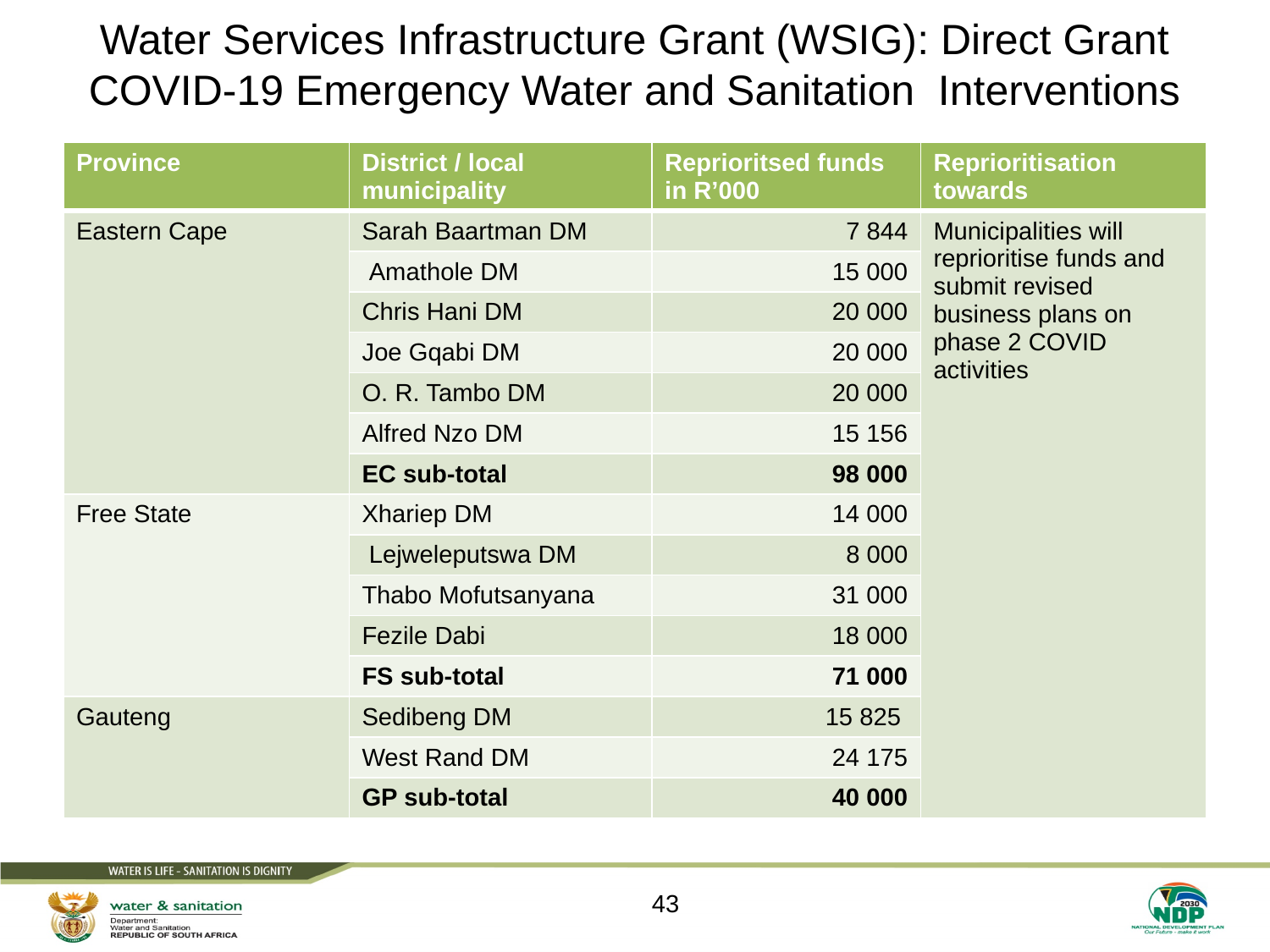

# Water Services Infrastructure Grant (WSIG): Direct Grant COVID-19 Emergency Water and Sanitation  Interventions
| Province | District / local municipality | Reprioritsed funds in R’000 | Reprioritisation towards |
| --- | --- | --- | --- |
| Eastern Cape | Sarah Baartman DM | 7 844 | Municipalities will reprioritise funds and submit revised business plans on phase 2 COVID activities |
|  | Amathole DM | 15 000 |  |
|  | Chris Hani DM | 20 000 |  |
|  | Joe Gqabi DM | 20 000 |  |
|  | O. R. Tambo DM | 20 000 |  |
|  | Alfred Nzo DM | 15 156 |  |
|  | EC sub-total | 98 000 |  |
| Free State | Xhariep DM | 14 000 |  |
|  | Lejweleputswa DM | 8 000 |  |
|  | Thabo Mofutsanyana | 31 000 |  |
|  | Fezile Dabi | 18 000 |  |
|  | FS sub-total | 71 000 |  |
| Gauteng | Sedibeng DM | 15 825 |  |
|  | West Rand DM | 24 175 |  |
|  | GP sub-total | 40 000 |  |
43